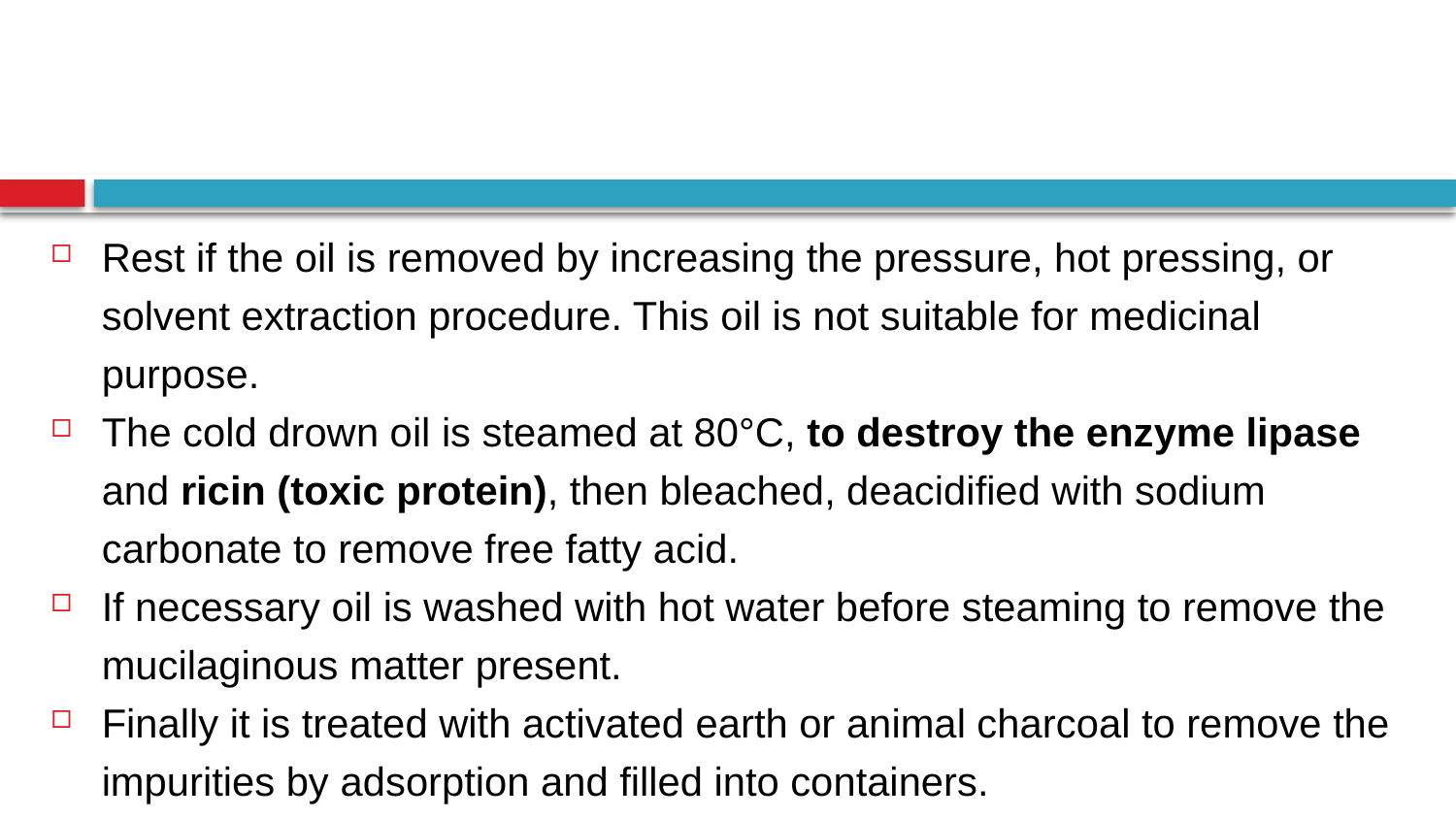

#
Rest if the oil is removed by increasing the pressure, hot pressing, or solvent extraction procedure. This oil is not suitable for medicinal purpose.
The cold drown oil is steamed at 80°C, to destroy the enzyme lipase and ricin (toxic protein), then bleached, deacidified with sodium carbonate to remove free fatty acid.
If necessary oil is washed with hot water before steaming to remove the mucilaginous matter present.
Finally it is treated with activated earth or animal charcoal to remove the impurities by adsorption and filled into containers.